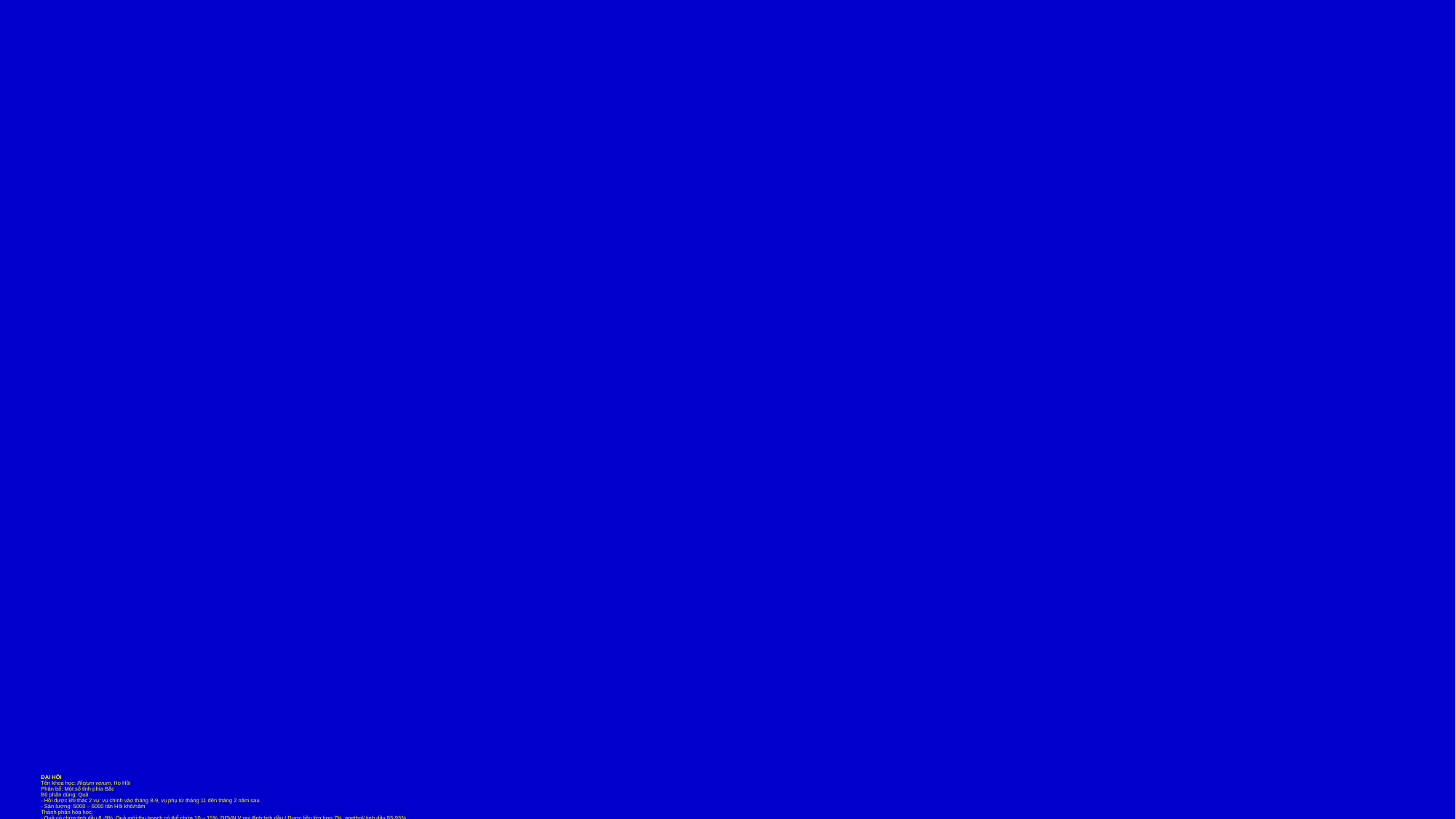

# ĐẠI HỒI Tên khoa học: Illicium verum. Họ Hồi Phân bố: Một số tỉnh phía Bắc Bộ phận dùng: Quả - Hồi được khi thác 2 vụ: vụ chính vào tháng 8-9, vụ phụ từ tháng 11 đến tháng 2 năm sau. - Sản lượng: 5000 – 6000 tấn Hồi khô/năm Thành phần hóa học: - Quả có chứa tinh dầu 8 -9%. Quả mới thu hoạch có thể chứa 10 – 15%, DÐVN V qui định tinh dầu / Dược liệu lớn hơn 7%, anethol/ tinh dầu 85-95% - Tinh dầu quả Hồi, tên thương phẩm Star anis oil, là chất lỏng màu vàng nhạt, có mùi đặc biệt, vị ngọt. Thành phần chính chủ yếu là trans anethol (85-90%) - Lá có chứa tinh dầu 0,56-1,73%. Tinh dầu lá có hàm lượng anethol xấp xỉ tinh dầu quả - Hạt chứa chất béo Công dụng: - Quả Hồi có tác dụng giúp tiêu hóa, lợi sữa, giảm đau, giảm có bóp nhu động ruột, dùng để trị ỉa chảy, nôn mửa…. - Tinh dầu Hồi có tác dụng tương tự như dược liệu. Ngoài ra tinh dầu còn dùng để tổng hợp hormone oestrogen - Dùng làm gia vị và hương liệu cho rất nhiều sản phẩm trong kỹ nghệ thực phẩm màu. Trồng trọt và thu hái: - Sinh trưởng phát triển … - Năng suất quả … - Hàm lượng tinh dầu … - Hàm lượng anethol trong tinh dầu … - Giá trị các sản phẩm thu được từ trồng Hồi Nhận xét, đánh giá, đề nghị